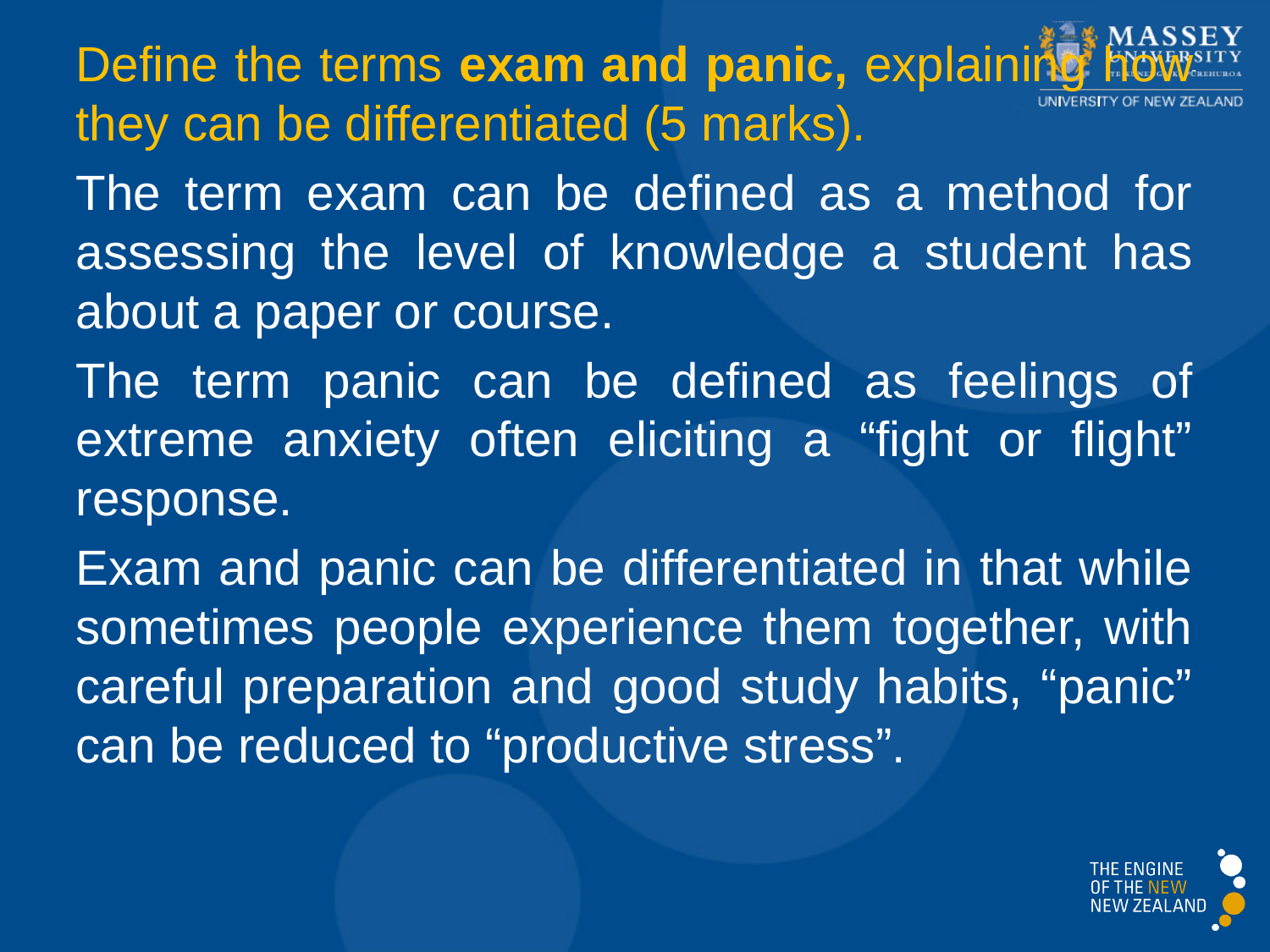

# Excerpt about exam and panic
Define the terms exam and panic, explaining how they can be differentiated (5 marks).
The term exam can be defined as a method for assessing the level of knowledge a student has about a paper or course.
The term panic can be defined as feelings of extreme anxiety often eliciting a “fight or flight” response.
Exam and panic can be differentiated in that while sometimes people experience them together, with careful preparation and good study habits, “panic” can be reduced to “productive stress”.